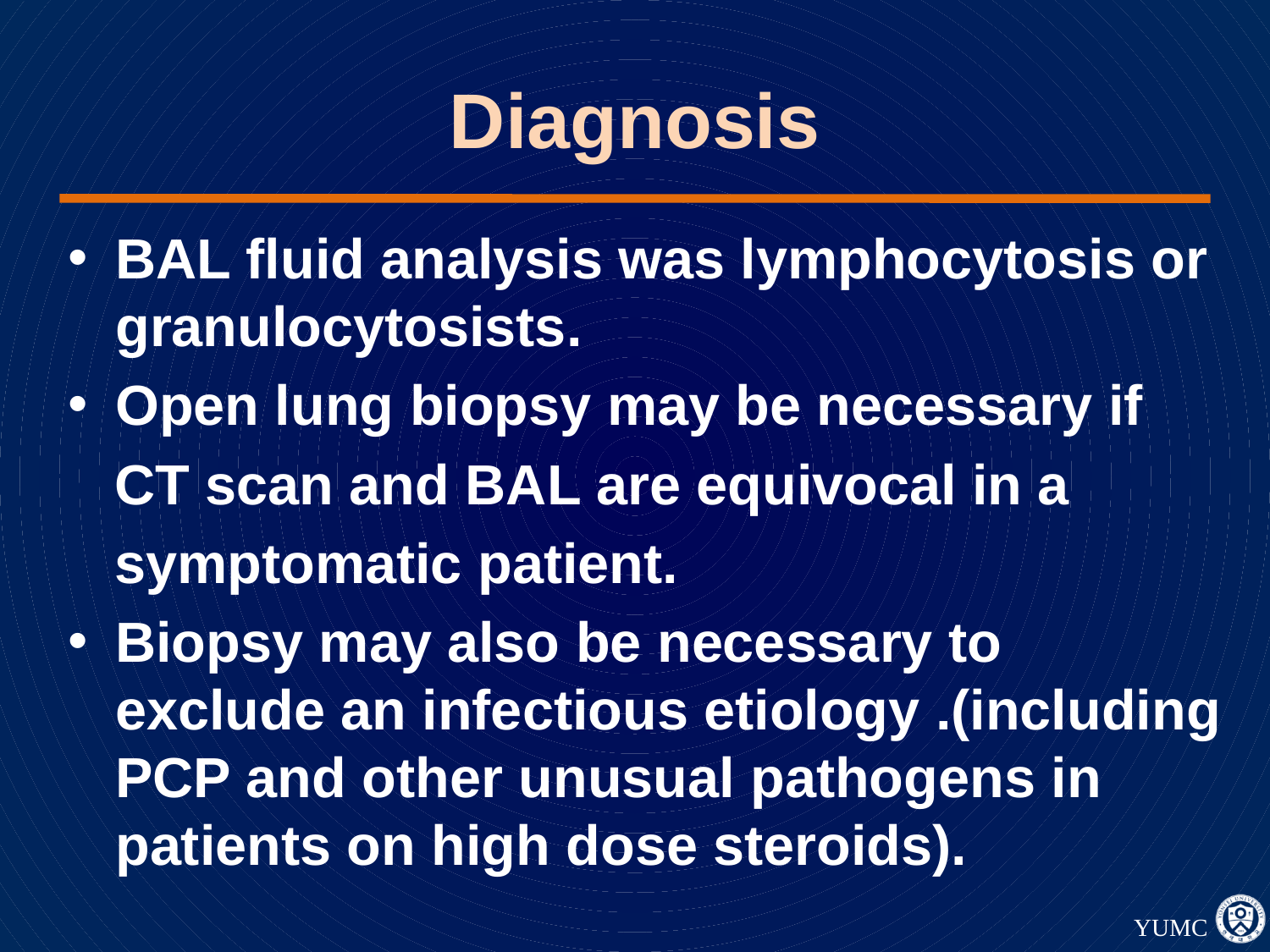

# Diagnosis
BAL fluid analysis was lymphocytosis or granulocytosists.
Open lung biopsy may be necessary if
   CT scan and BAL are equivocal in a
   symptomatic patient.
Biopsy may also be necessary to exclude an infectious etiology .(including PCP and other unusual pathogens in patients on high dose steroids).